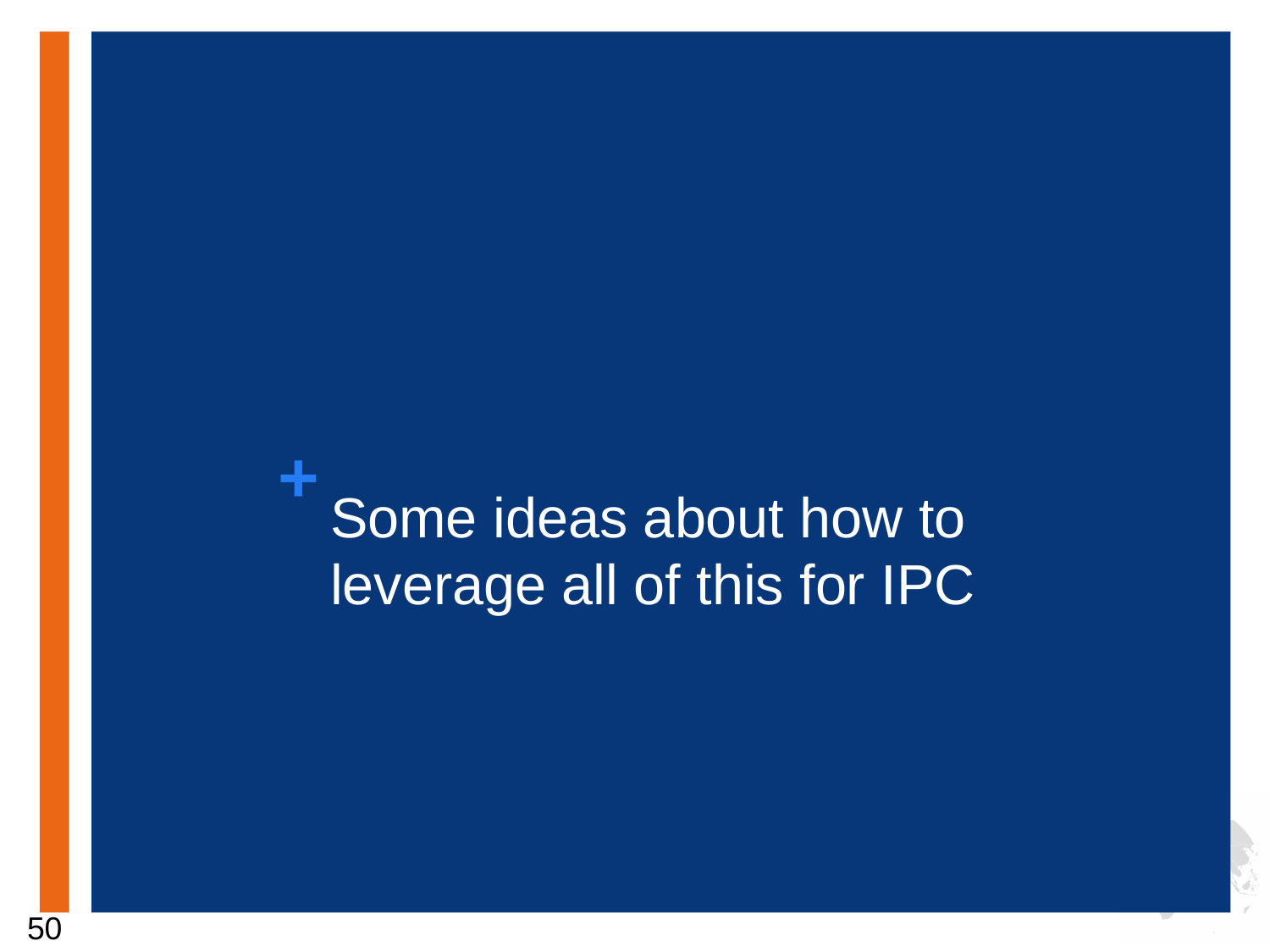

# Some ideas about how to leverage all of this for IPC
50